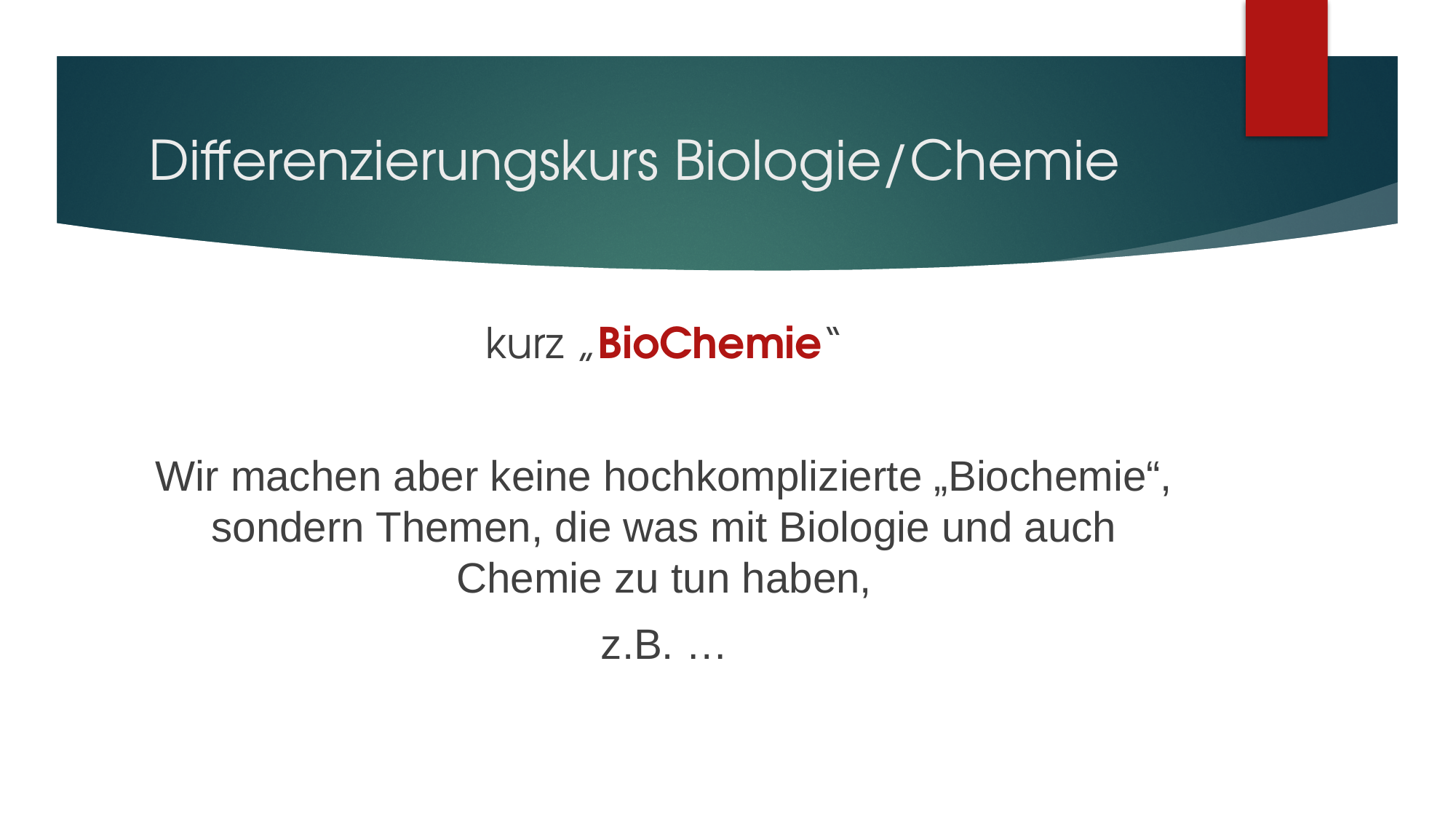

# Differenzierungskurs Biologie/Chemie
kurz „BioChemie“

Wir machen aber keine hochkomplizierte „Biochemie“, sondern Themen, die was mit Biologie und auch Chemie zu tun haben,
z.B. …